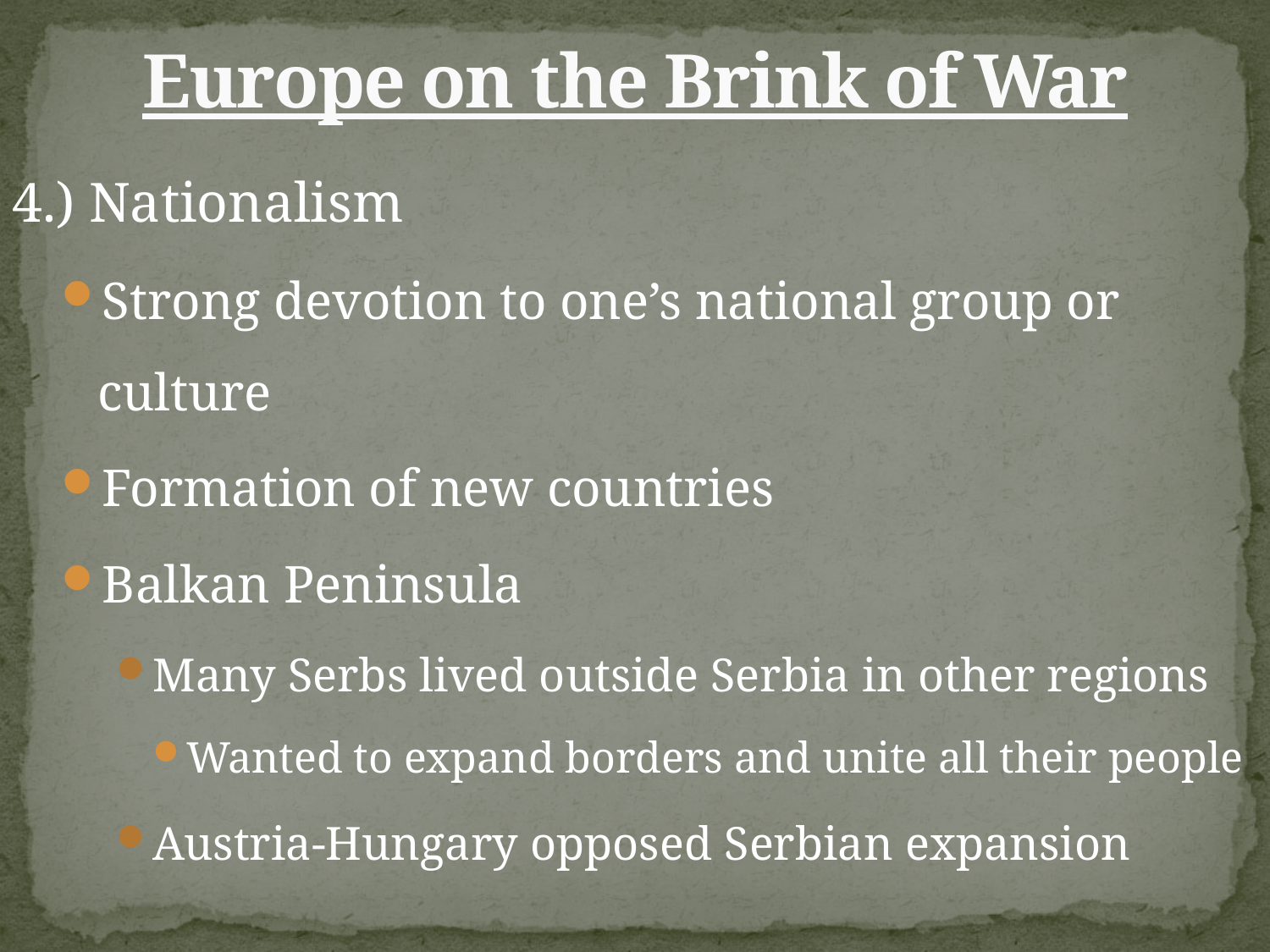

Europe on the Brink of War
4.) Nationalism
Strong devotion to one’s national group or culture
Formation of new countries
Balkan Peninsula
Many Serbs lived outside Serbia in other regions
Wanted to expand borders and unite all their people
Austria-Hungary opposed Serbian expansion